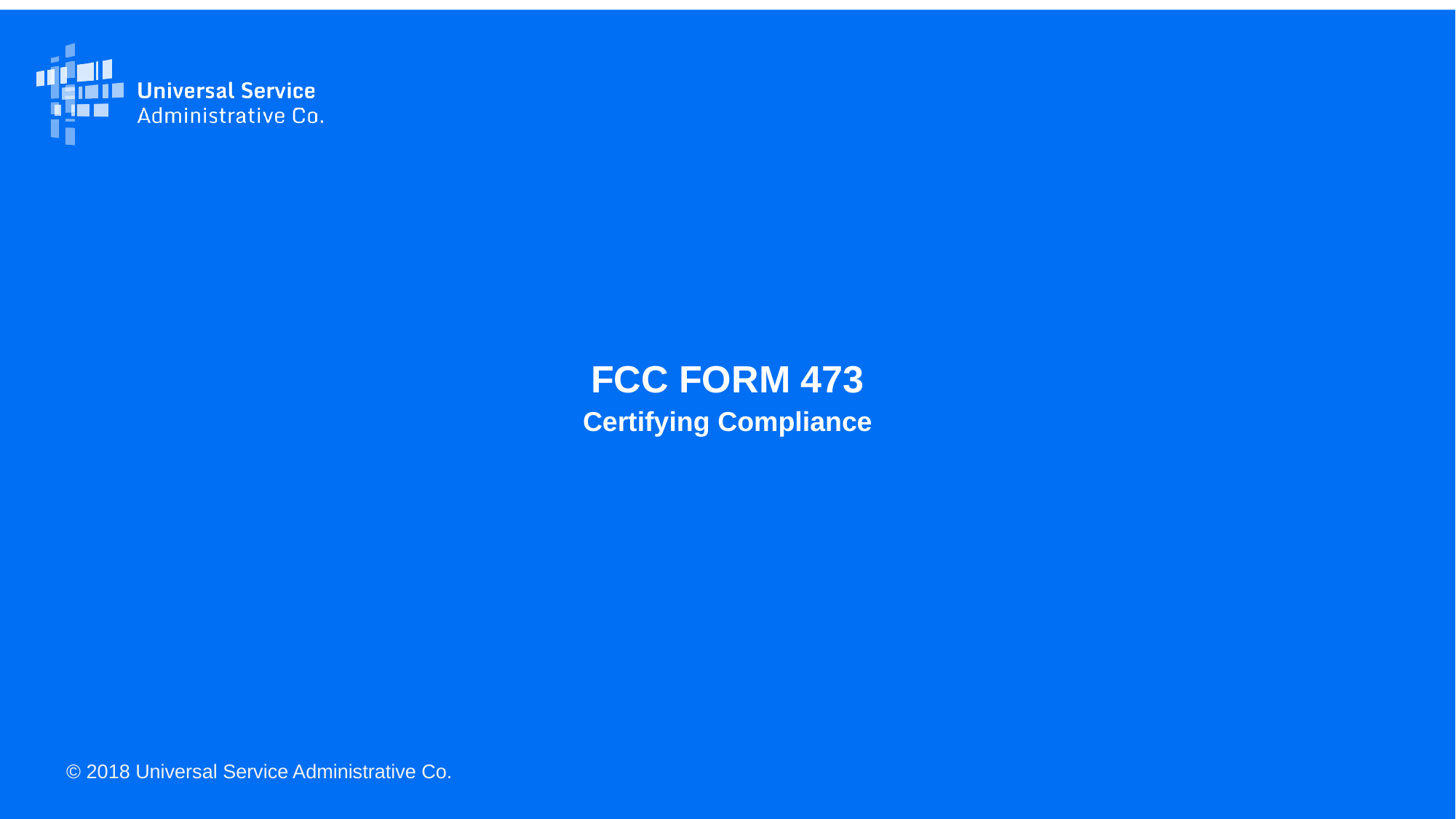

FCC FORM 473
Certifying Compliance
© 2018 Universal Service Administrative Co.